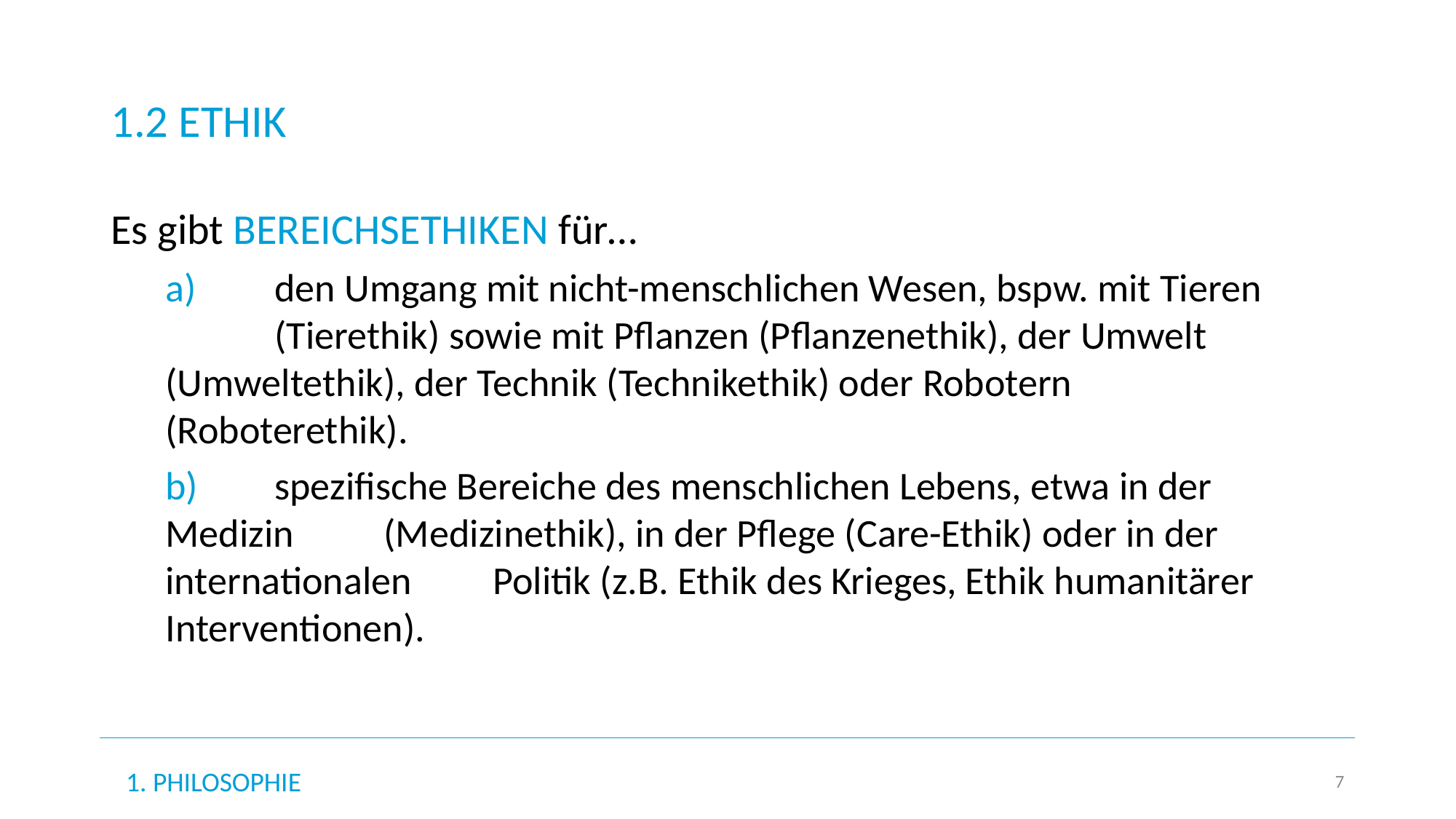

# 1.2 Ethik
Es gibt Bereichsethiken für…
a) 	den Umgang mit nicht-menschlichen Wesen, bspw. mit Tieren 	(Tierethik) sowie mit Pflanzen (Pflanzenethik), der Umwelt 	(Umweltethik), der Technik (Technikethik) oder Robotern 	(Roboterethik).
b) 	spezifische Bereiche des menschlichen Lebens, etwa in der Medizin 	(Medizinethik), in der Pflege (Care-Ethik) oder in der internationalen 	Politik (z.B. Ethik des Krieges, Ethik humanitärer Interventionen).
1. Philosophie
7